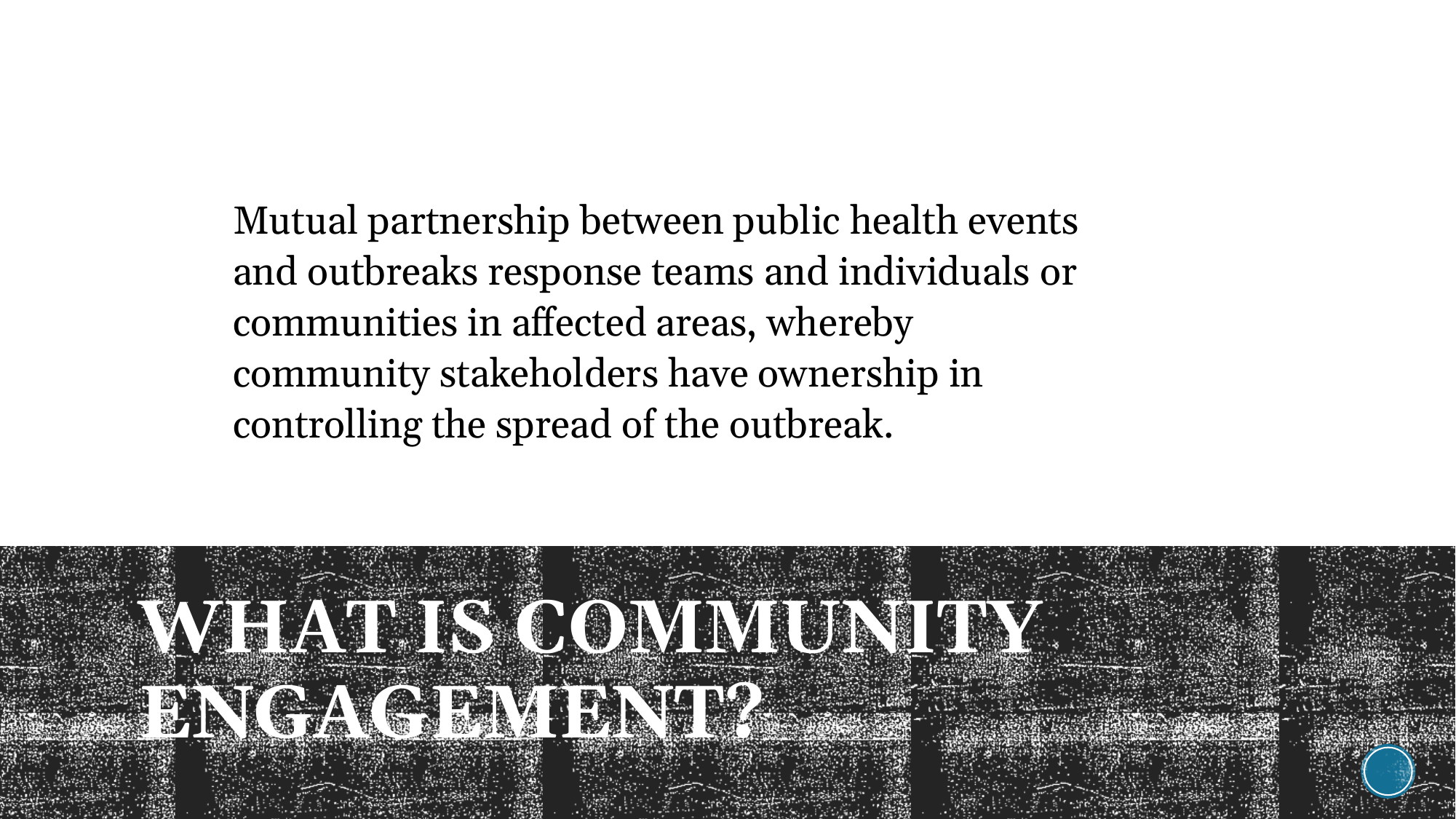

Mutual partnership between public health events and outbreaks response teams and individuals or communities in affected areas, whereby community stakeholders have ownership in controlling the spread of the outbreak.

What is community engagement?